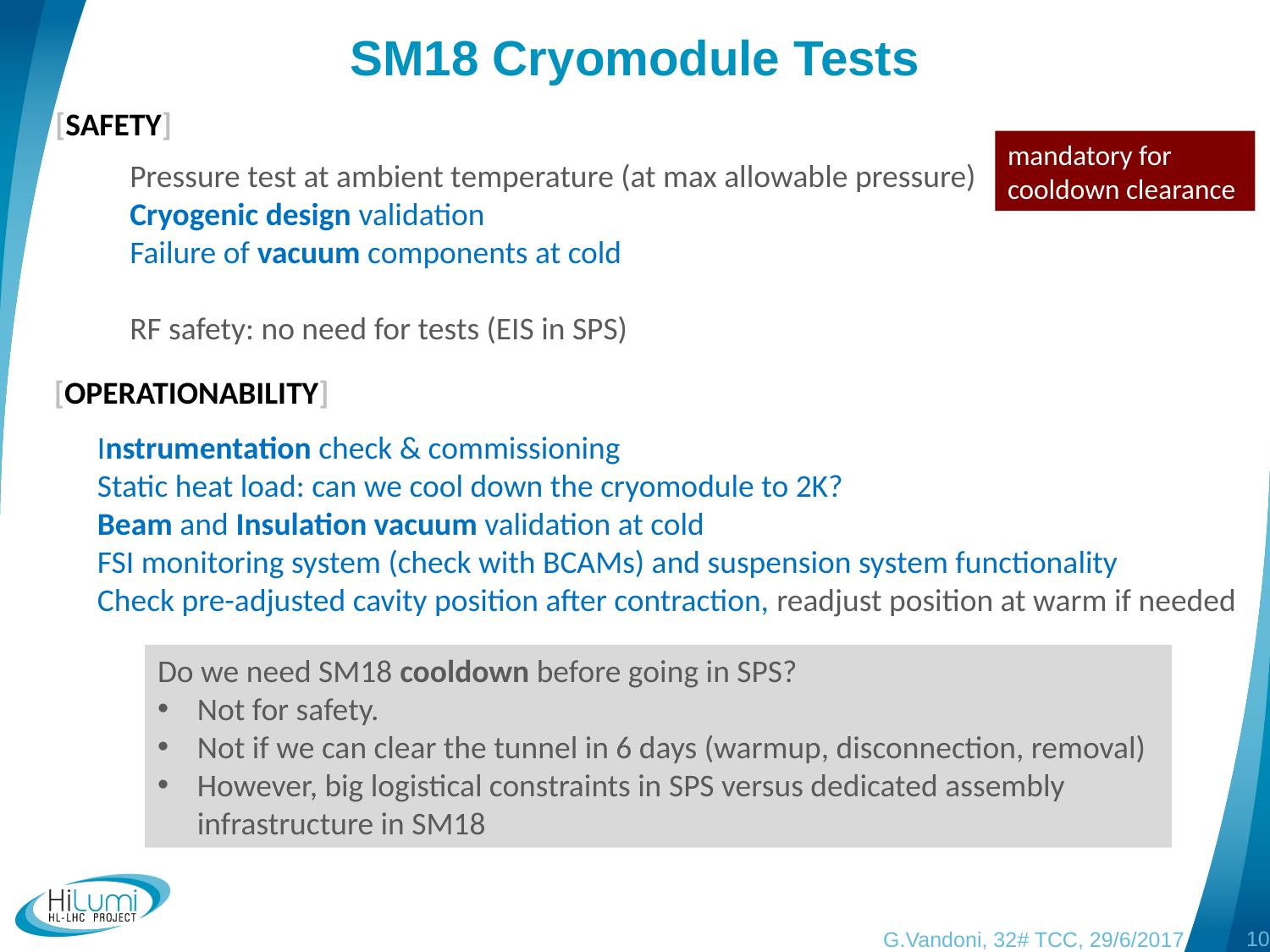

# SM18 Cryomodule Tests
[SAFETY]
mandatory for cooldown clearance
Pressure test at ambient temperature (at max allowable pressure)
Cryogenic design validation
Failure of vacuum components at cold

RF safety: no need for tests (EIS in SPS)
[OPERATIONABILITY]
Instrumentation check & commissioning
Static heat load: can we cool down the cryomodule to 2K?
Beam and Insulation vacuum validation at cold
FSI monitoring system (check with BCAMs) and suspension system functionality
Check pre-adjusted cavity position after contraction, readjust position at warm if needed
Do we need SM18 cooldown before going in SPS?
Not for safety.
Not if we can clear the tunnel in 6 days (warmup, disconnection, removal)
However, big logistical constraints in SPS versus dedicated assembly infrastructure in SM18
10
G.Vandoni, 32# TCC, 29/6/2017